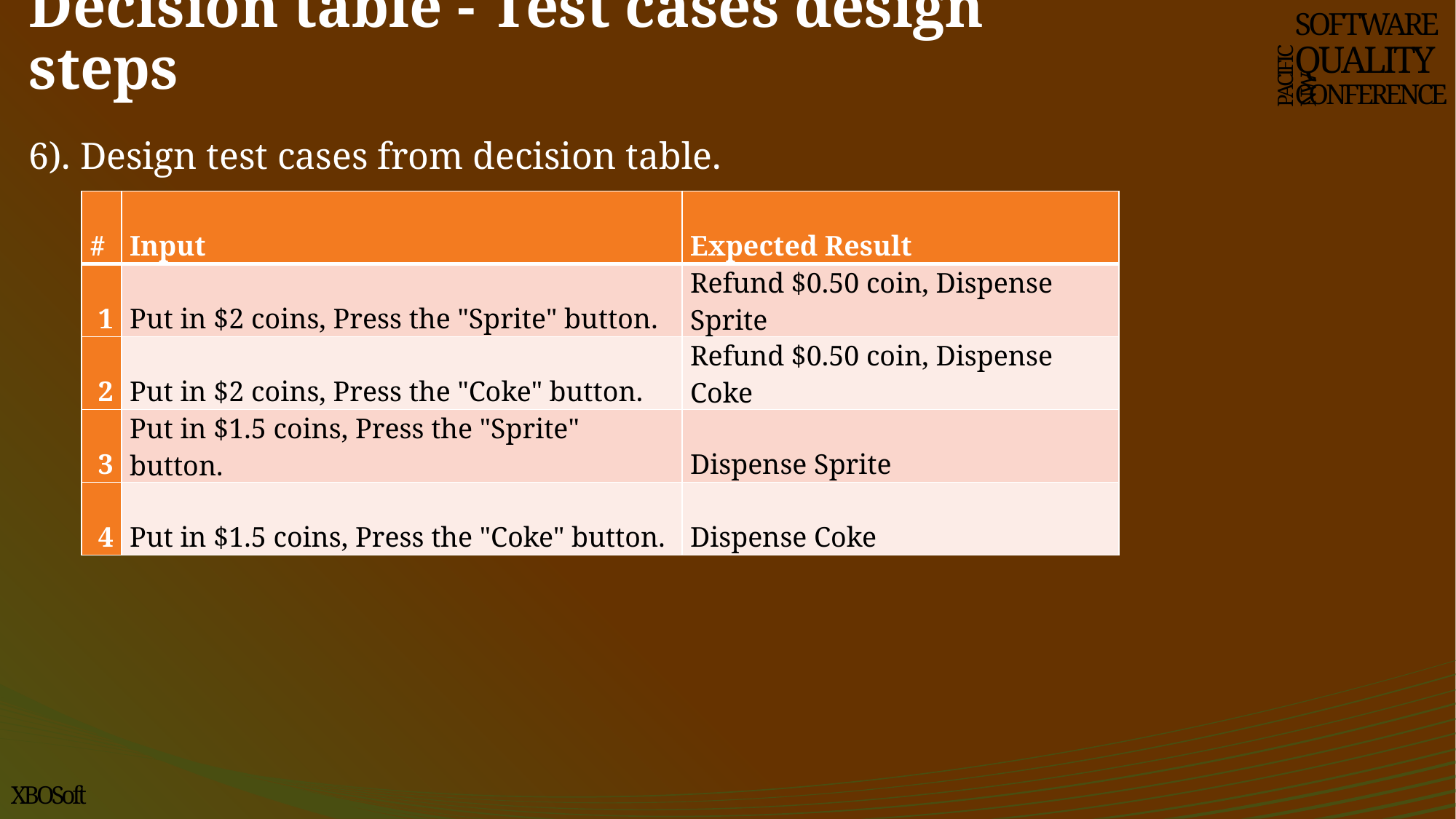

# Decision table - Test cases design steps
SOFTWARE
QUALITY
CONFERENCE
PACIFIC   NW
6). Design test cases from decision table.

| # | Input | Expected Result |
| --- | --- | --- |
| 1 | Put in $2 coins, Press the "Sprite" button. | Refund $0.50 coin, Dispense Sprite |
| 2 | Put in $2 coins, Press the "Coke" button. | Refund $0.50 coin, Dispense Coke |
| 3 | Put in $1.5 coins, Press the "Sprite" button. | Dispense Sprite |
| 4 | Put in $1.5 coins, Press the "Coke" button. | Dispense Coke |
XBOSoft